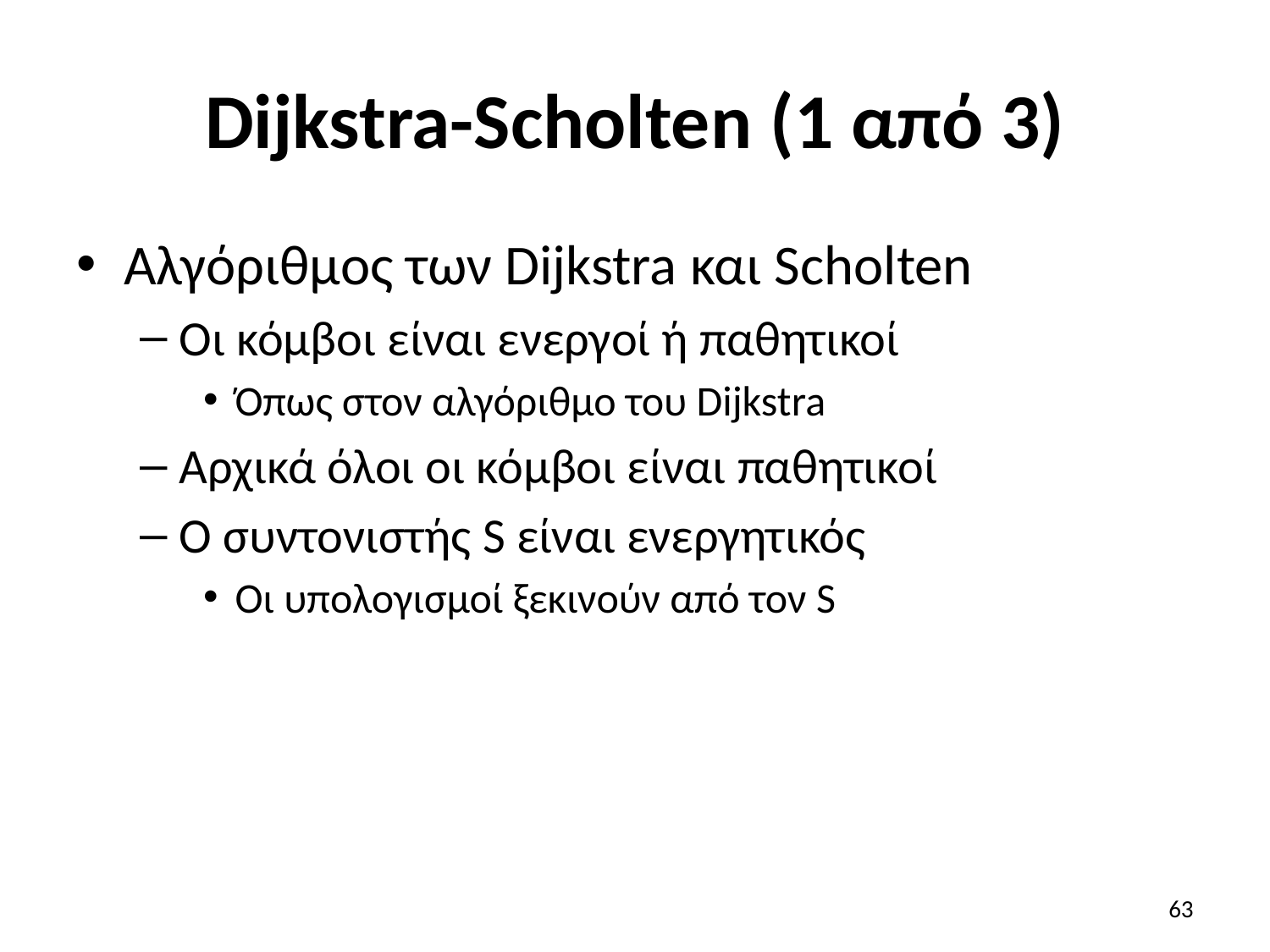

# Dijkstra-Scholten (1 από 3)
Αλγόριθμος των Dijkstra και Scholten
Οι κόμβοι είναι ενεργοί ή παθητικοί
Όπως στον αλγόριθμο του Dijkstra
Αρχικά όλοι οι κόμβοι είναι παθητικοί
Ο συντονιστής S είναι ενεργητικός
Οι υπολογισμοί ξεκινούν από τον S
63